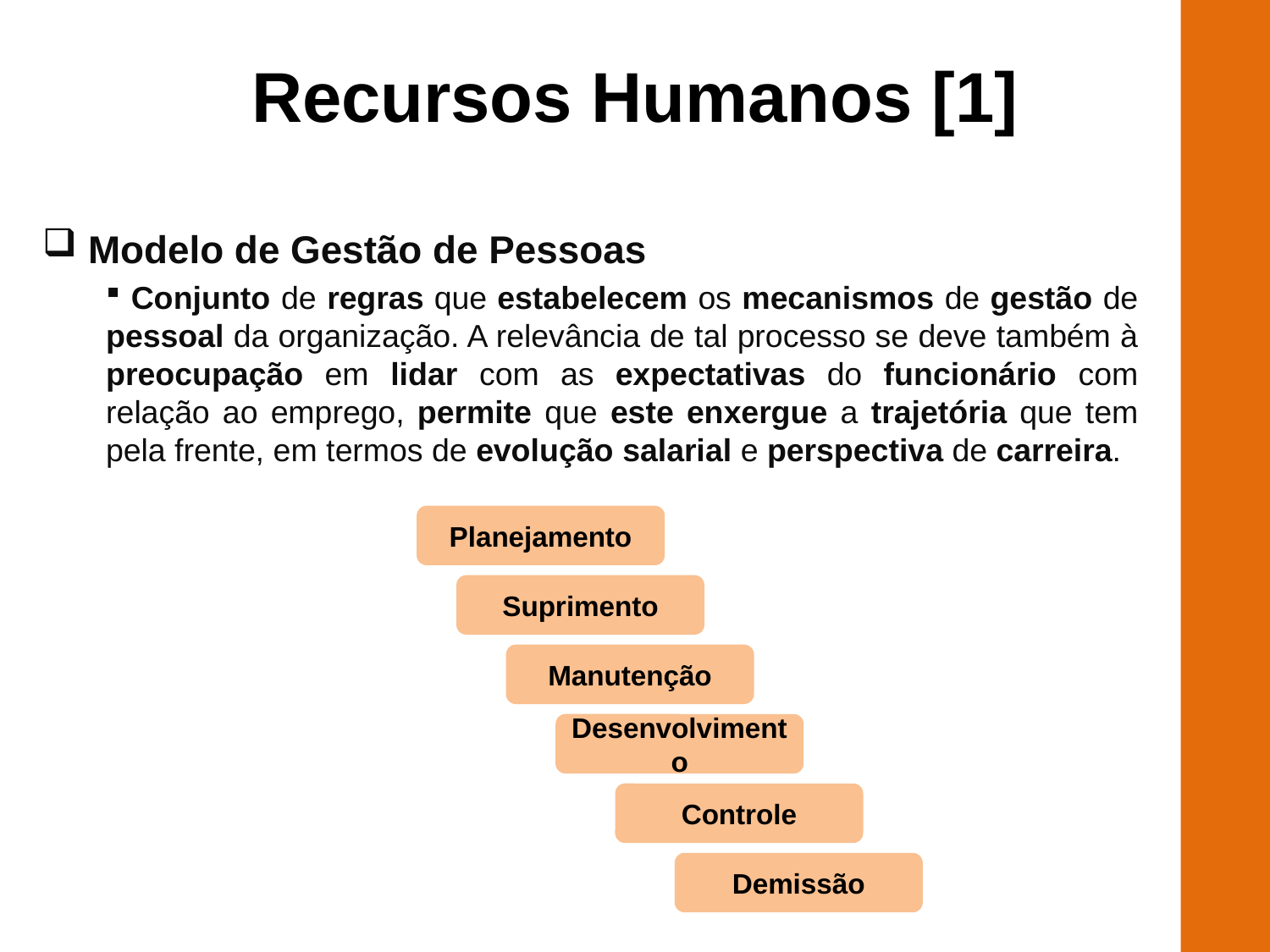

# Recursos Humanos [1]
 Modelo de Gestão de Pessoas
 Conjunto de regras que estabelecem os mecanismos de gestão de pessoal da organização. A relevância de tal processo se deve também à preocupação em lidar com as expectativas do funcionário com relação ao emprego, permite que este enxergue a trajetória que tem pela frente, em termos de evolução salarial e perspectiva de carreira.

RILAY

Planejamento
Suprimento
Manutenção
Desenvolvimento
Controle
Demissão